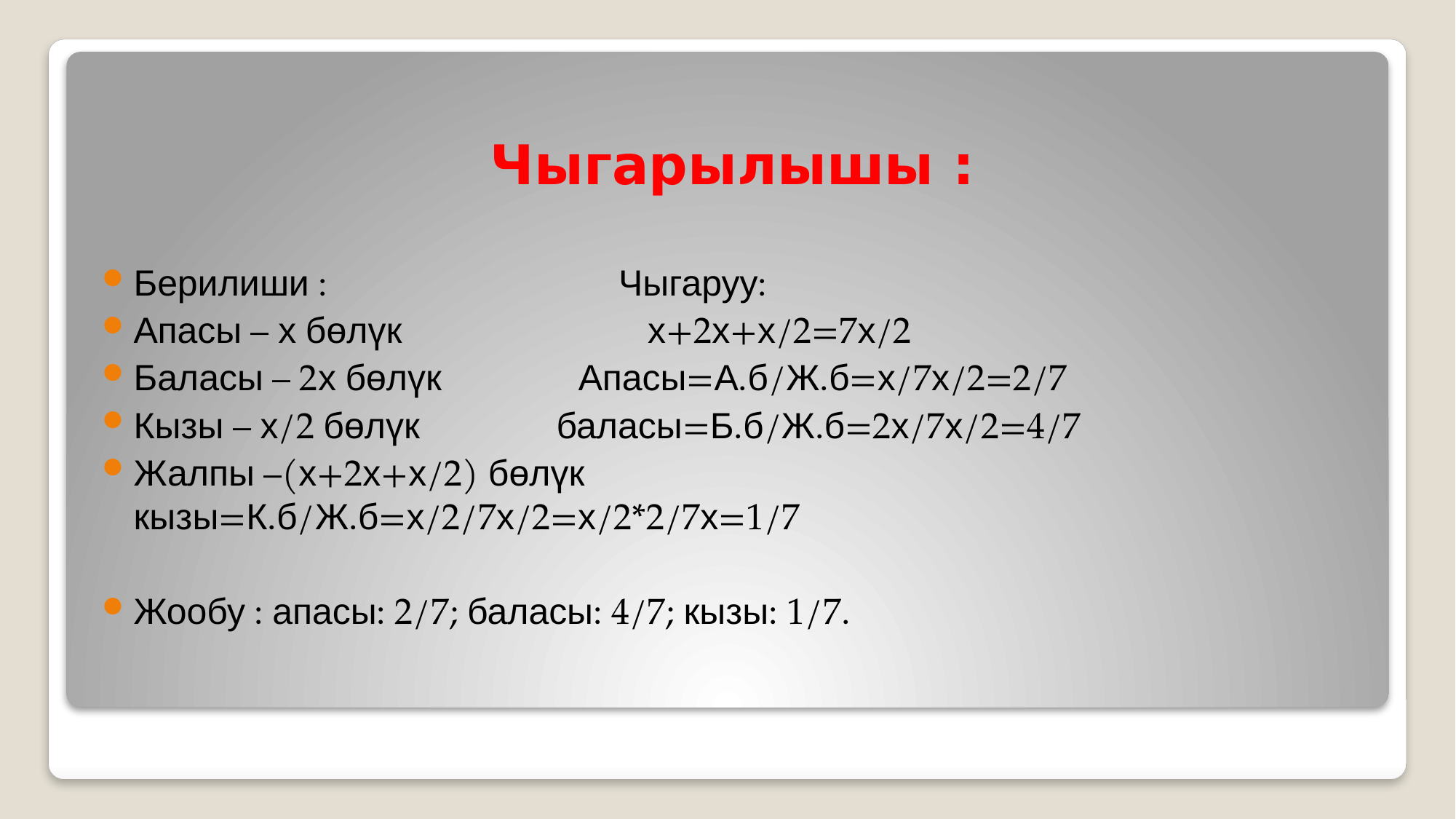

# Чыгарылышы :
Берилиши :                                Чыгаруу:
Апасы – х бөлүк                           х+2х+х/2=7х/2
Баласы – 2х бөлүк               Апасы=А.б/Ж.б=х/7х/2=2/7
Кызы – х/2 бөлүк               баласы=Б.б/Ж.б=2х/7х/2=4/7
Жалпы –(х+2х+х/2) бөлүк                                            кызы=К.б/Ж.б=х/2/7х/2=х/2*2/7х=1/7

Жообу : апасы: 2/7; баласы: 4/7; кызы: 1/7.